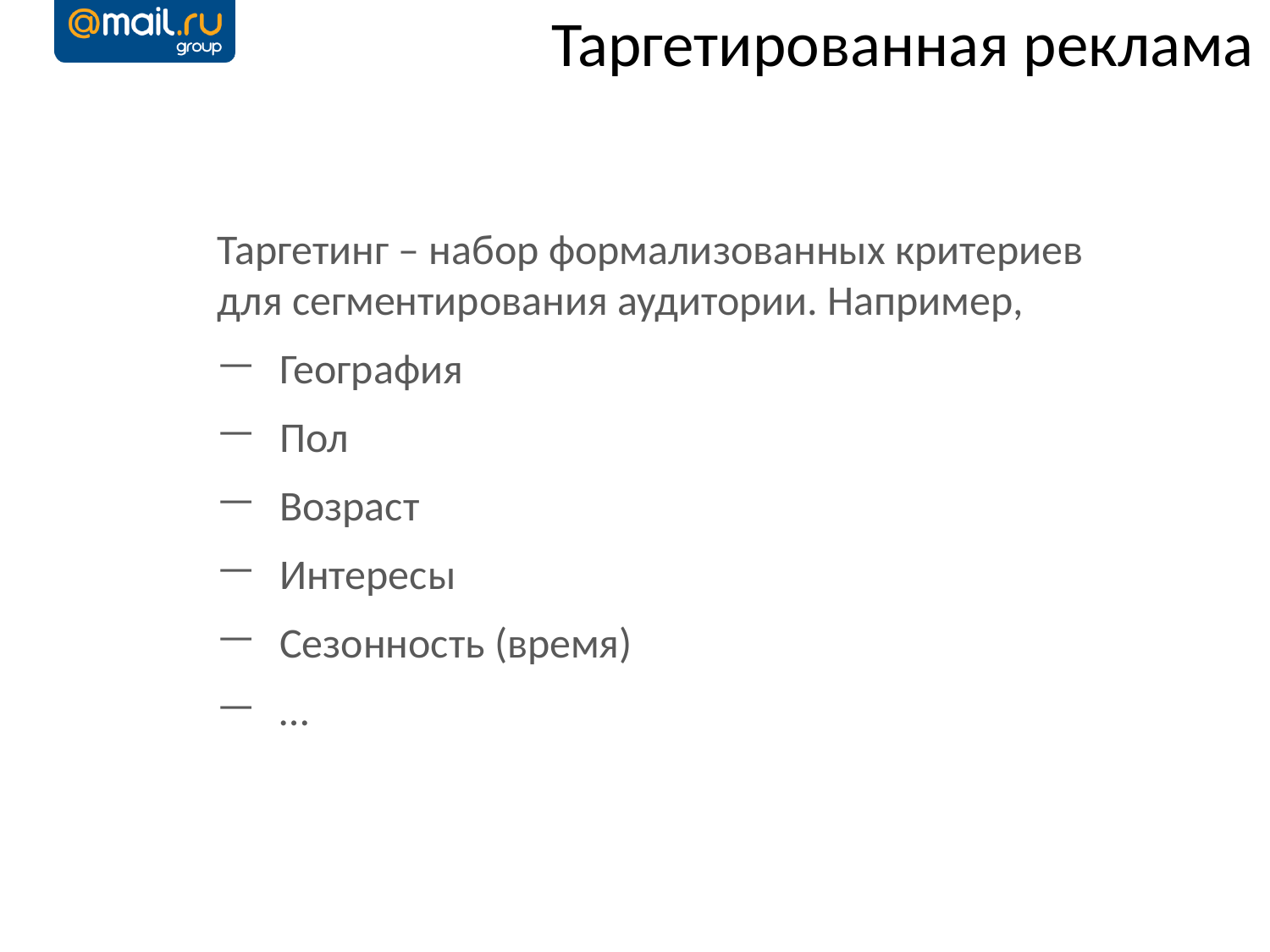

Таргетированная реклама
Таргетинг – набор формализованных критериев для сегментирования аудитории. Например,
География
Пол
Возраст
Интересы
Сезонность (время)
…